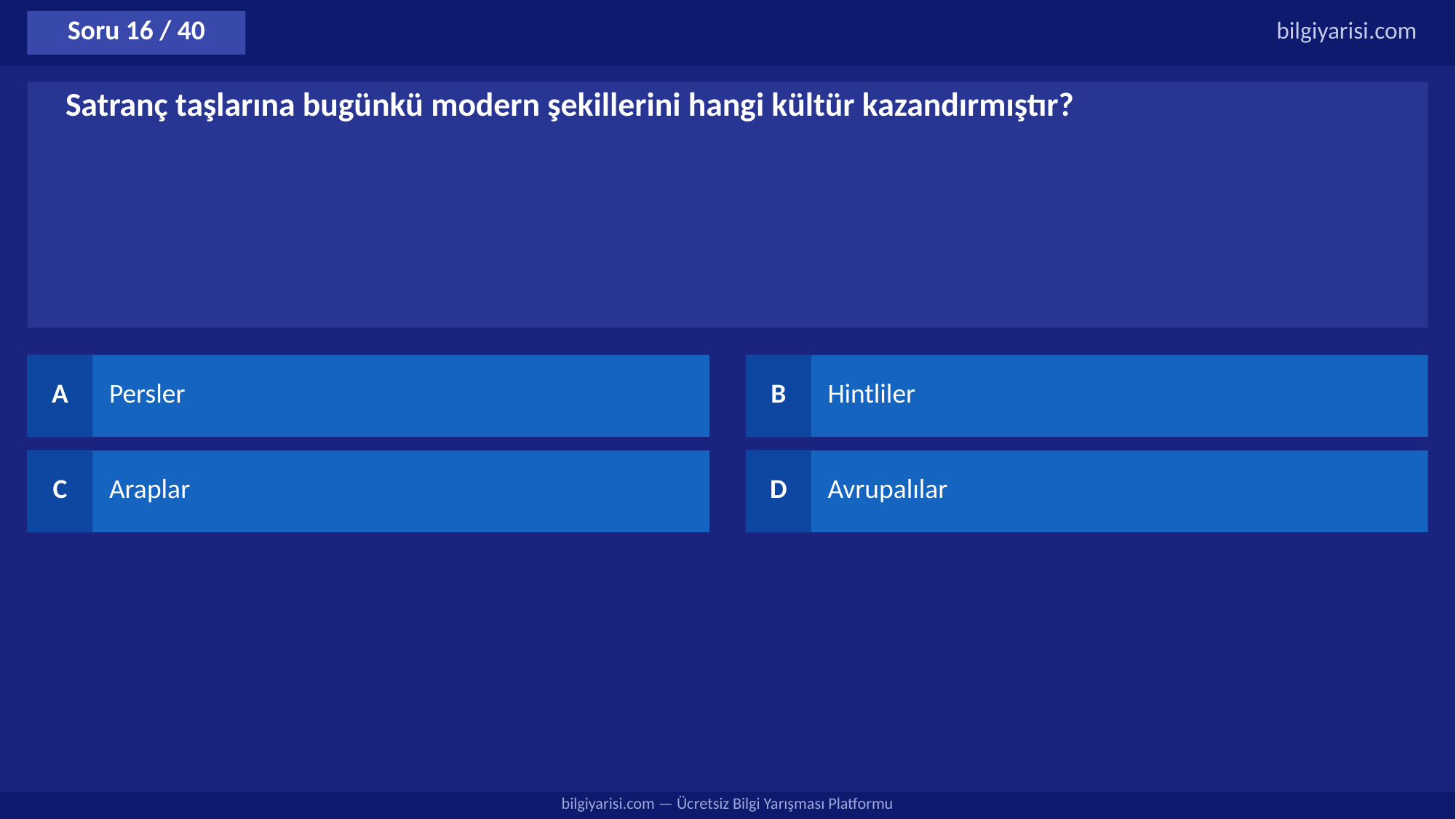

Soru 16 / 40
bilgiyarisi.com

Satranç taşlarına bugünkü modern şekillerini hangi kültür kazandırmıştır?

A
Persler

B
Hintliler

C
Araplar

D
Avrupalılar
bilgiyarisi.com — Ücretsiz Bilgi Yarışması Platformu